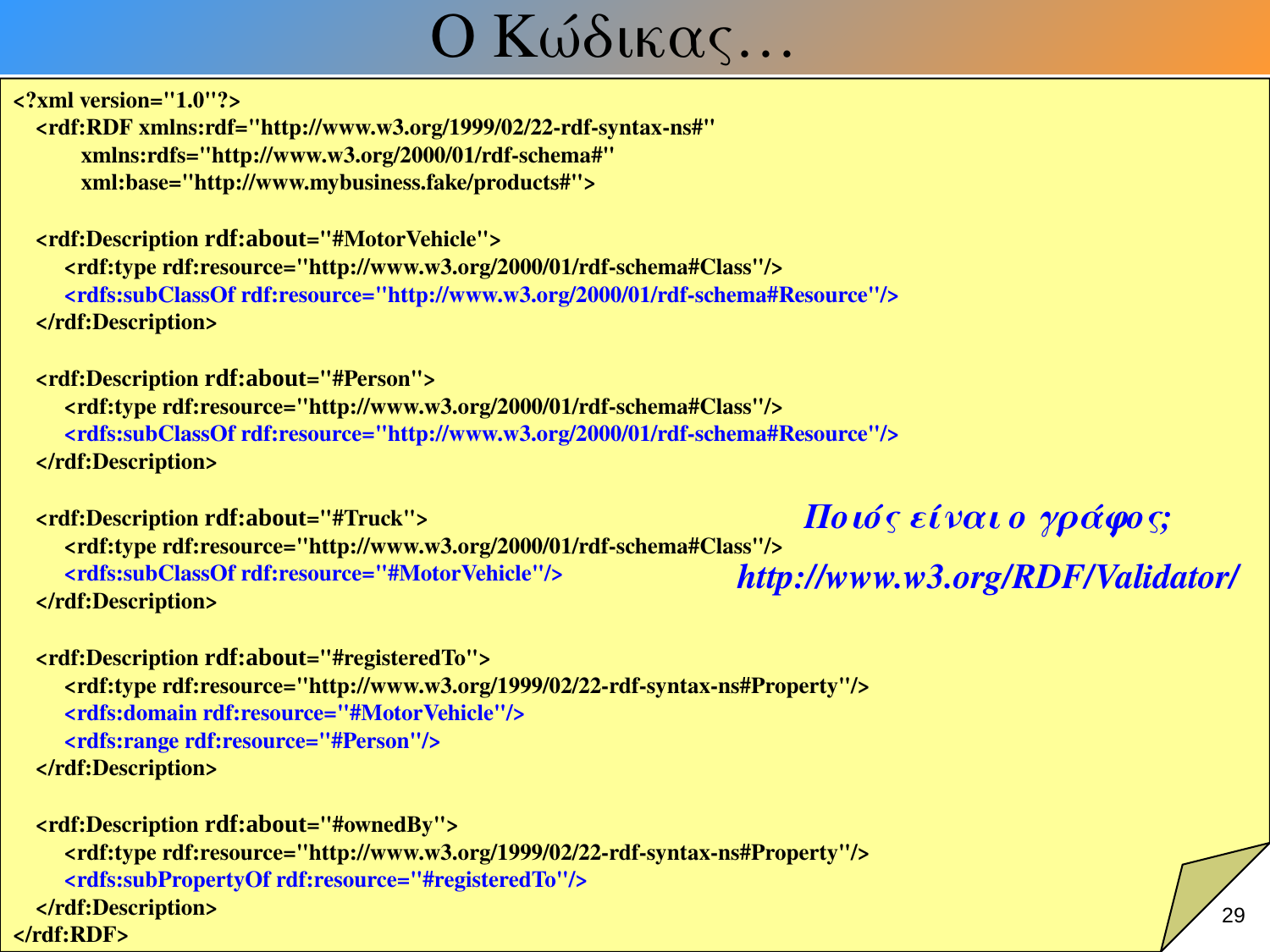

# Ο Κώδικας…
<?xml version="1.0"?>
    <rdf:RDF xmlns:rdf="http://www.w3.org/1999/02/22-rdf-syntax-ns#"
            xmlns:rdfs="http://www.w3.org/2000/01/rdf-schema#"
            xml:base="http://www.mybusiness.fake/products#">

    <rdf:Description rdf:about="#MotorVehicle">
         <rdf:type rdf:resource="http://www.w3.org/2000/01/rdf-schema#Class"/>
         <rdfs:subClassOf rdf:resource="http://www.w3.org/2000/01/rdf-schema#Resource"/>
    </rdf:Description>

    <rdf:Description rdf:about="#Person">
         <rdf:type rdf:resource="http://www.w3.org/2000/01/rdf-schema#Class"/>
         <rdfs:subClassOf rdf:resource="http://www.w3.org/2000/01/rdf-schema#Resource"/>
    </rdf:Description>

    <rdf:Description rdf:about="#Truck">
         <rdf:type rdf:resource="http://www.w3.org/2000/01/rdf-schema#Class"/>
         <rdfs:subClassOf rdf:resource="#MotorVehicle"/>
    </rdf:Description>

    <rdf:Description rdf:about="#registeredTo">
         <rdf:type rdf:resource="http://www.w3.org/1999/02/22-rdf-syntax-ns#Property"/>
         <rdfs:domain rdf:resource="#MotorVehicle"/>
         <rdfs:range rdf:resource="#Person"/>
    </rdf:Description>

    <rdf:Description rdf:about="#ownedBy">
         <rdf:type rdf:resource="http://www.w3.org/1999/02/22-rdf-syntax-ns#Property"/>
         <rdfs:subPropertyOf rdf:resource="#registeredTo"/>
    </rdf:Description>
</rdf:RDF>
Ποιός είναι ο γράφος;
http://www.w3.org/RDF/Validator/
29
29